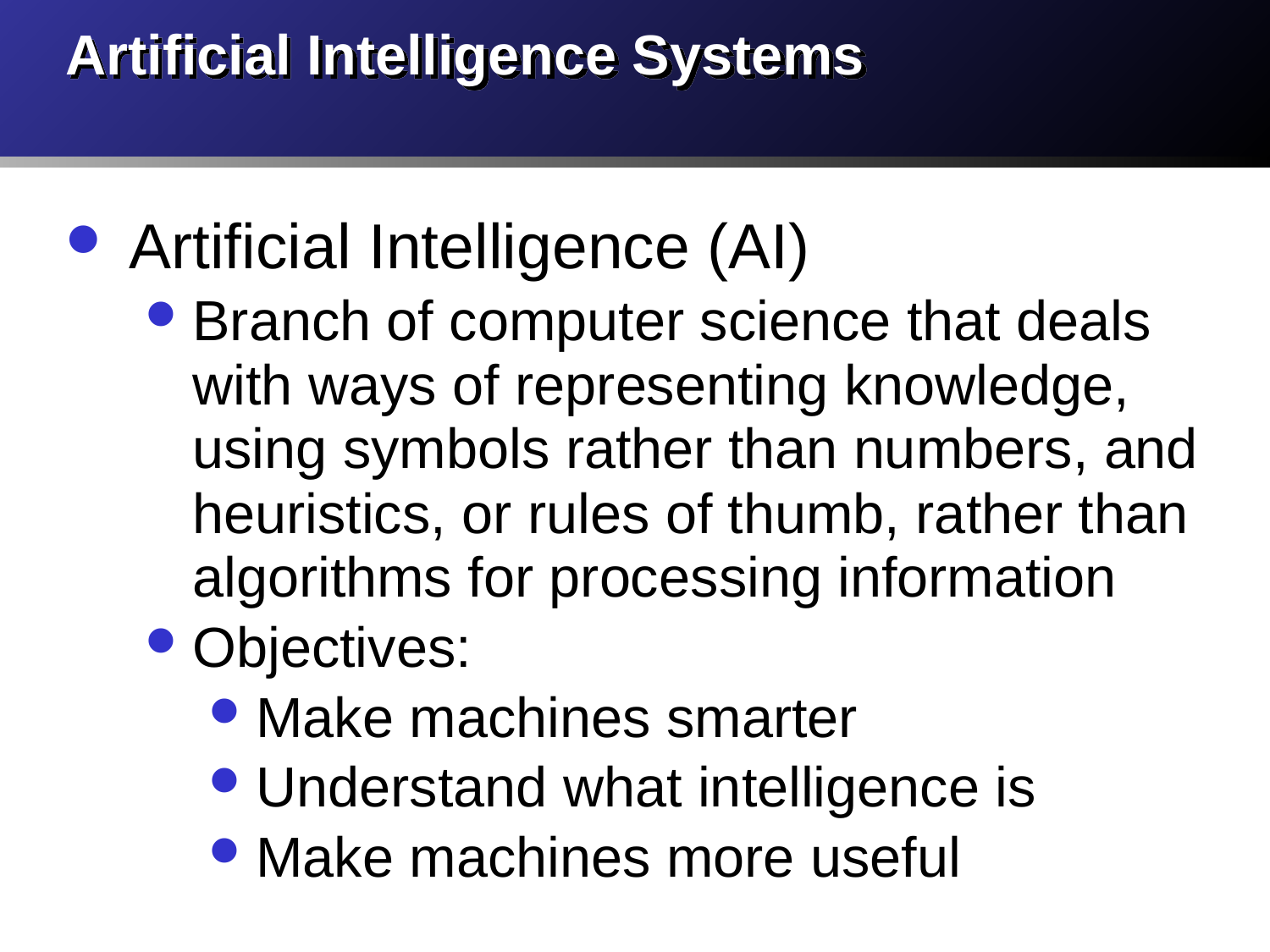

# Artificial Intelligence Systems
Artificial Intelligence (AI)
Branch of computer science that deals with ways of representing knowledge, using symbols rather than numbers, and heuristics, or rules of thumb, rather than algorithms for processing information
Objectives:
Make machines smarter
Understand what intelligence is
Make machines more useful